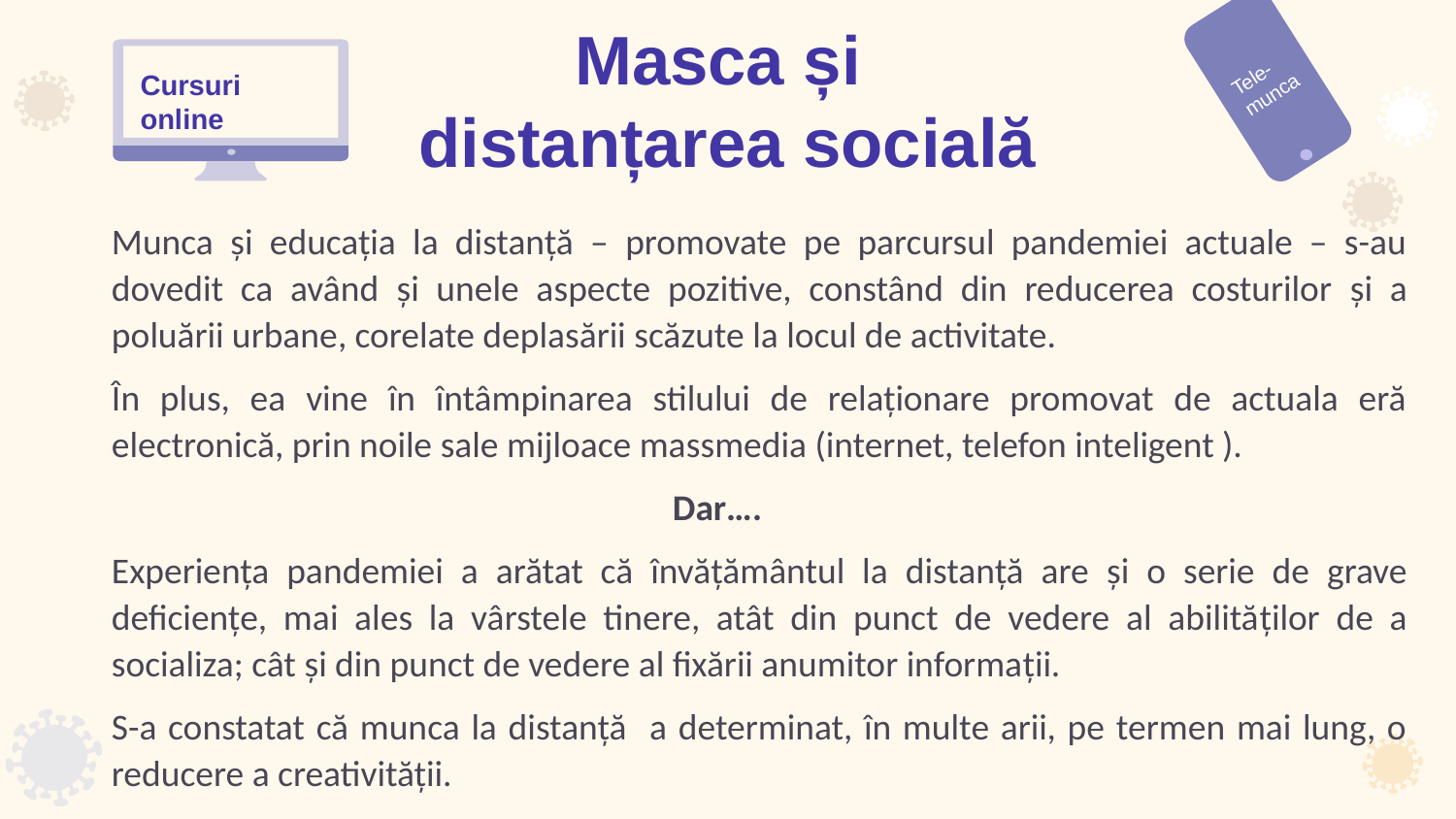

# Masca și distanțarea socială

Tele-munca
Cursuri online

Munca şi educația la distanţă – promovate pe parcursul pandemiei actuale – s-au dovedit ca având şi unele aspecte pozitive, constând din reducerea costurilor şi a poluării urbane, corelate deplasării scăzute la locul de activitate.
În plus, ea vine în întâmpinarea stilului de relaționare promovat de actuala eră electronică, prin noile sale mijloace massmedia (internet, telefon inteligent ).
                                                                    Dar….
Experiența pandemiei a arătat că învăţământul la distanţă are şi o serie de grave deficienţe, mai ales la vârstele tinere, atât din punct de vedere al abilităţilor de a socializa; cât şi din punct de vedere al fixării anumitor informaţii.
S-a constatat că munca la distanţă  a determinat, în multe arii, pe termen mai lung, o reducere a creativității.